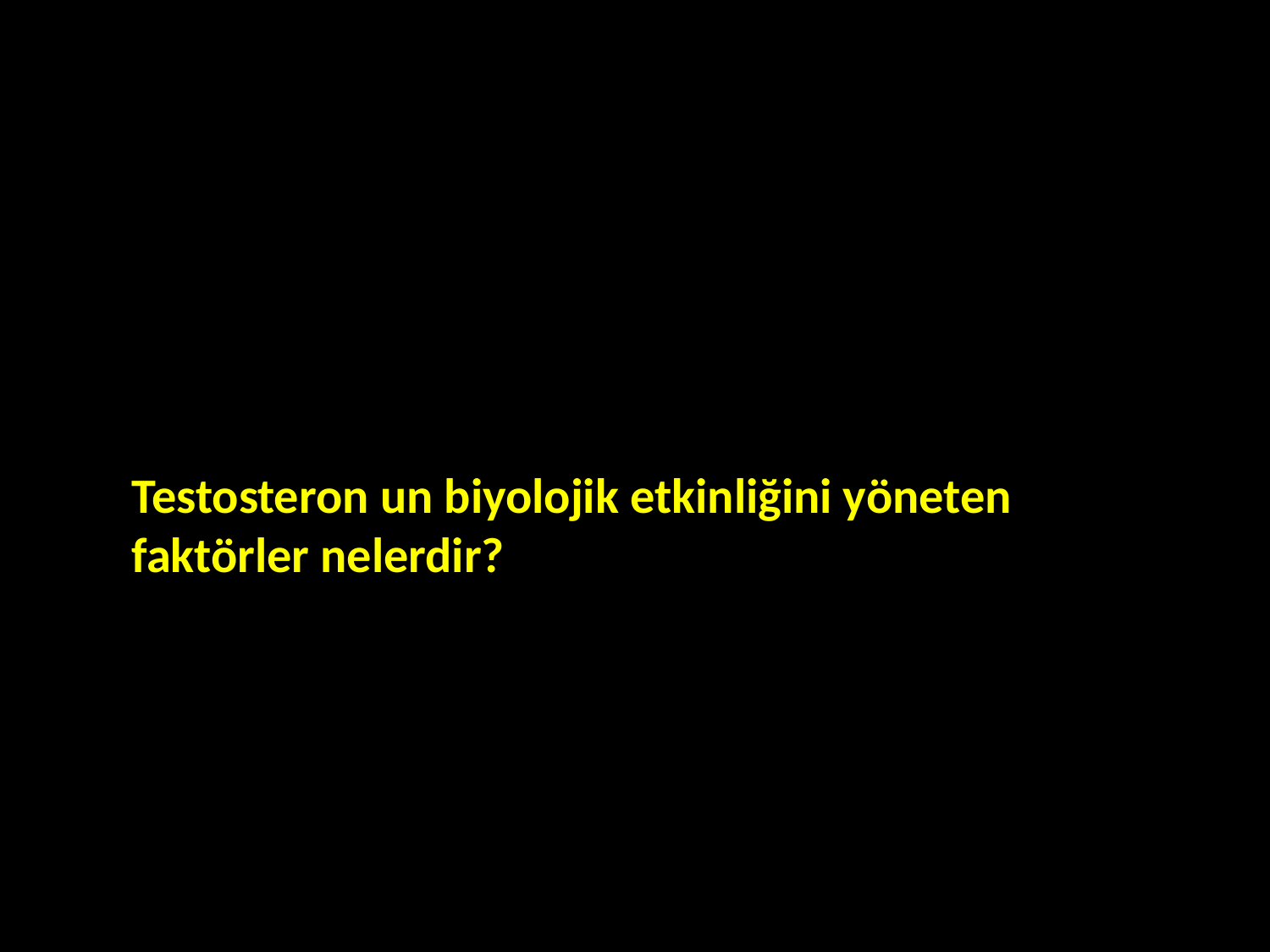

#

Testosteron un biyolojik etkinliğini yöneten faktörler nelerdir?